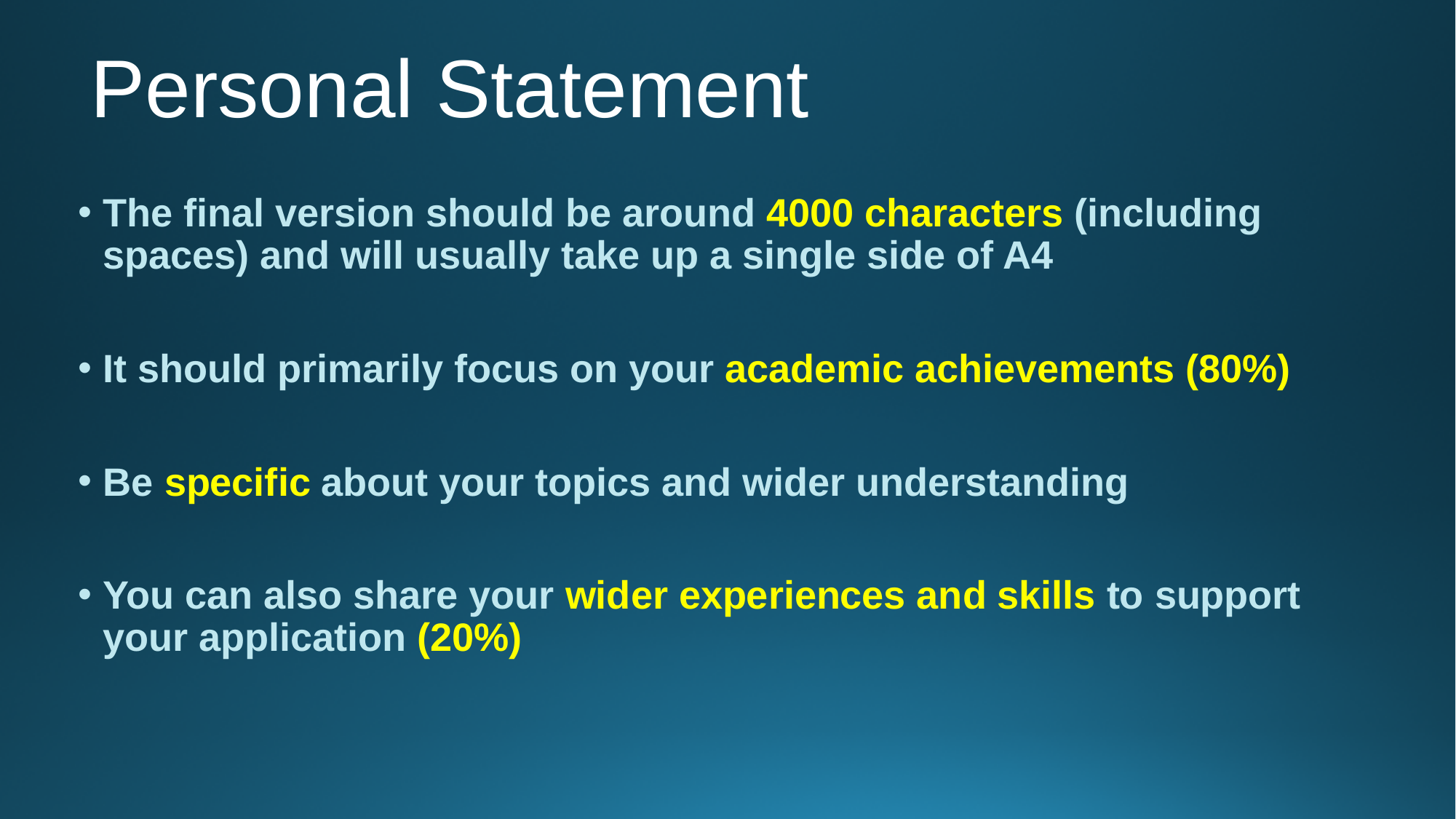

# Personal Statement
The final version should be around 4000 characters (including spaces) and will usually take up a single side of A4

It should primarily focus on your academic achievements (80%)

Be specific about your topics and wider understanding

You can also share your wider experiences and skills to support your application (20%)